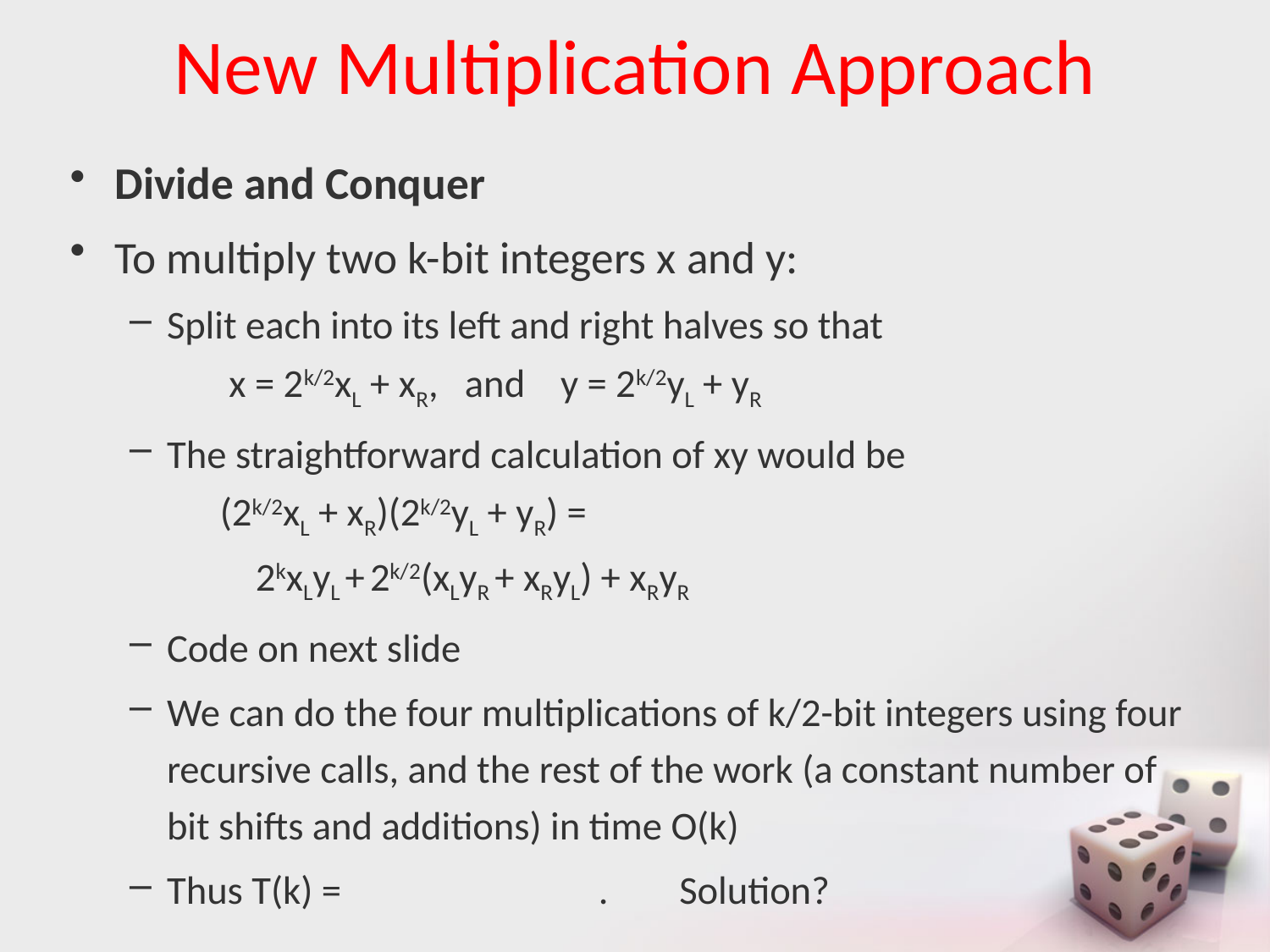

# New Multiplication Approach
Divide and Conquer
To multiply two k-bit integers x and y:
Split each into its left and right halves so that
       x = 2k/2xL + xR,   and    y = 2k/2yL + yR
The straightforward calculation of xy would be
      (2k/2xL + xR)(2k/2yL + yR) =
          2kxLyL + 2k/2(xLyR + xRyL) + xRyR
Code on next slide
We can do the four multiplications of k/2-bit integers using four recursive calls, and the rest of the work (a constant number of bit shifts and additions) in time O(k)
Thus T(k) =                             .        Solution?